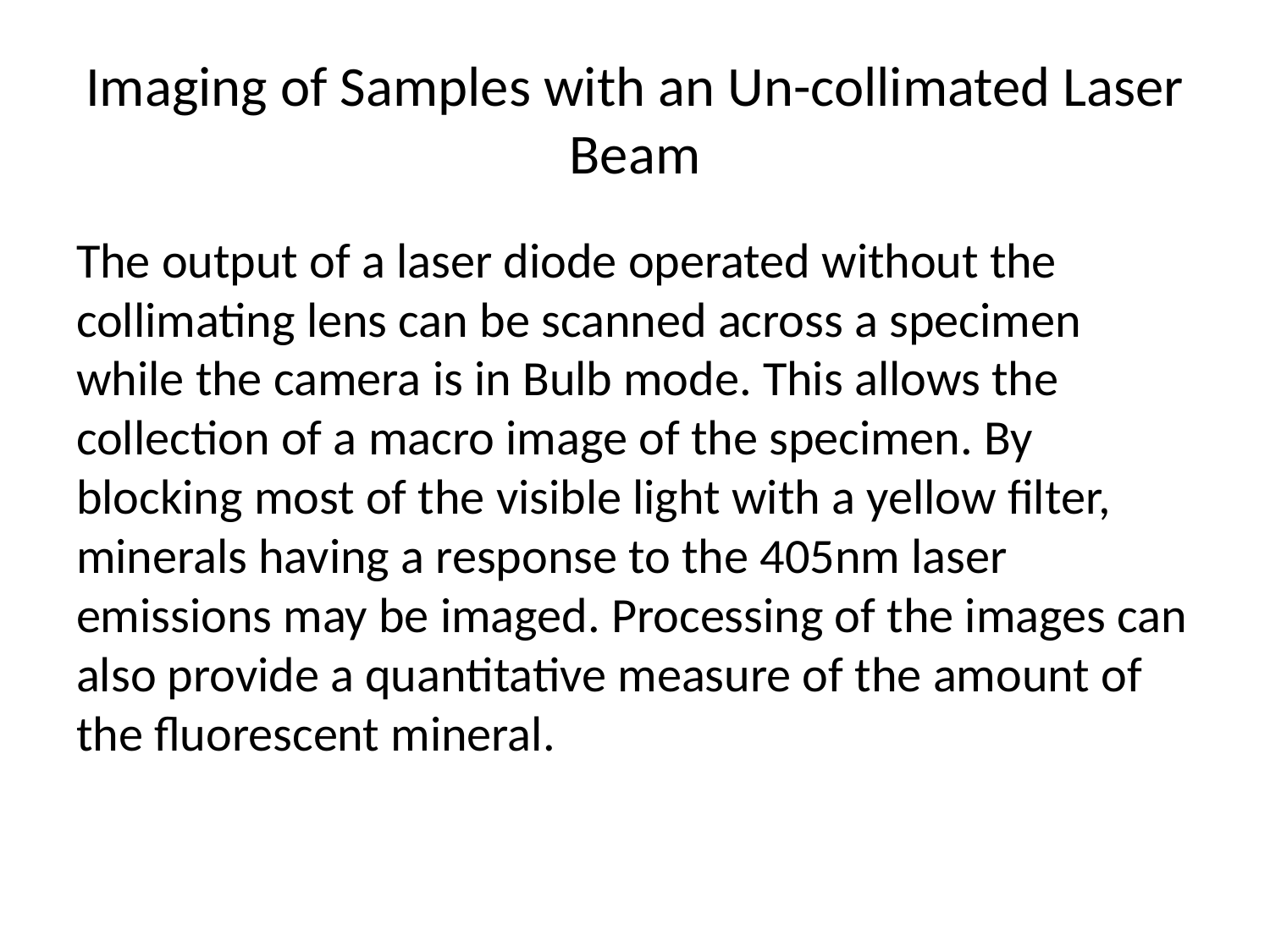

# Imaging of Samples with an Un-collimated Laser Beam
The output of a laser diode operated without the collimating lens can be scanned across a specimen while the camera is in Bulb mode. This allows the collection of a macro image of the specimen. By blocking most of the visible light with a yellow filter, minerals having a response to the 405nm laser emissions may be imaged. Processing of the images can also provide a quantitative measure of the amount of the fluorescent mineral.